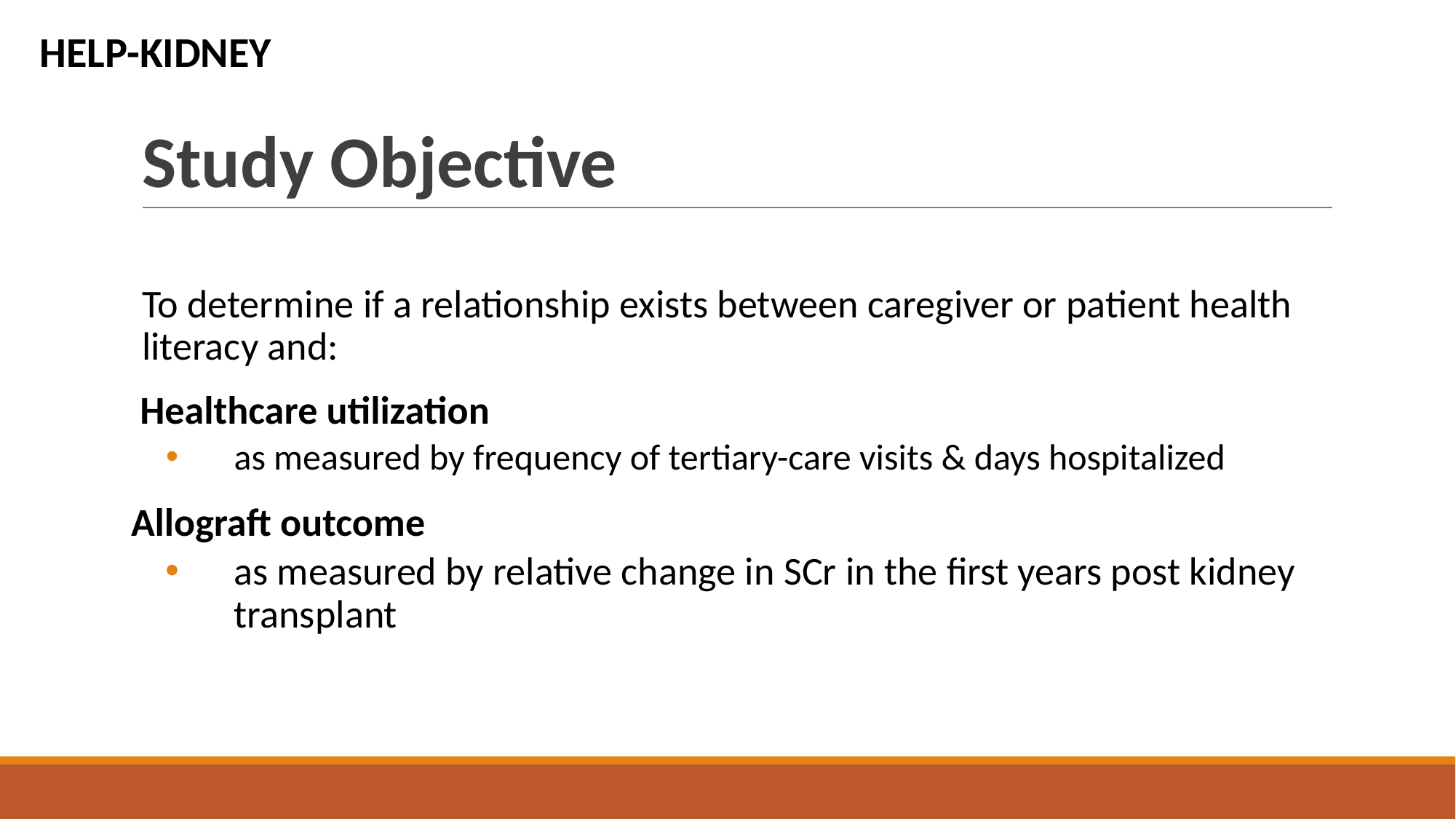

HELP-KIDNEY
# Study Objective

To determine if a relationship exists between caregiver or patient health literacy and:
 Healthcare utilization
as measured by frequency of tertiary-care visits & days hospitalized
Allograft outcome
as measured by relative change in SCr in the first years post kidney transplant